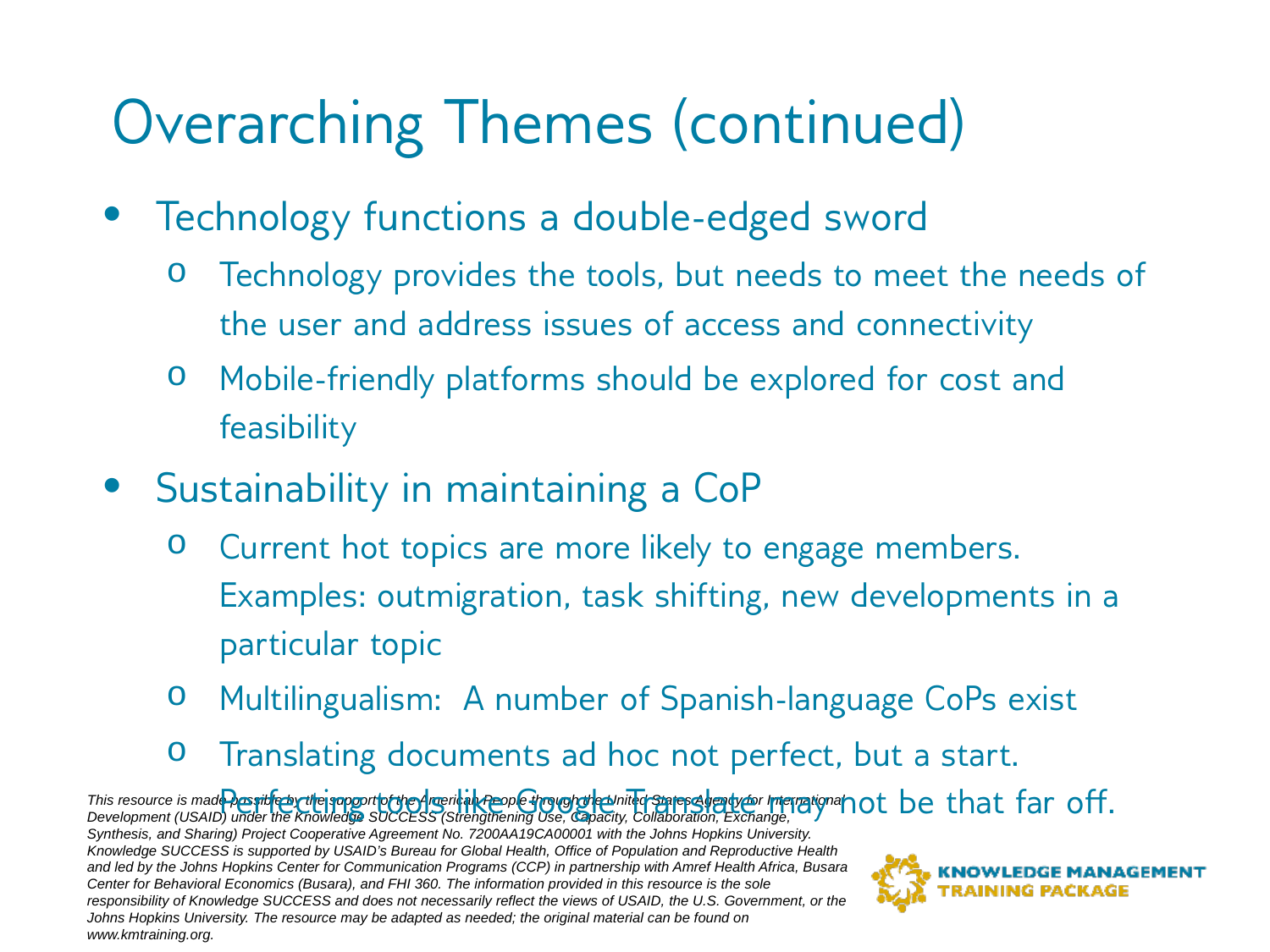

# Overarching Themes (continued)
Technology functions a double-edged sword
Technology provides the tools, but needs to meet the needs of the user and address issues of access and connectivity
Mobile-friendly platforms should be explored for cost and feasibility
Sustainability in maintaining a CoP
Current hot topics are more likely to engage members. Examples: outmigration, task shifting, new developments in a particular topic
Multilingualism:  A number of Spanish-language CoPs exist
Translating documents ad hoc not perfect, but a start.  Perfecting tools like Google Translate may not be that far off.